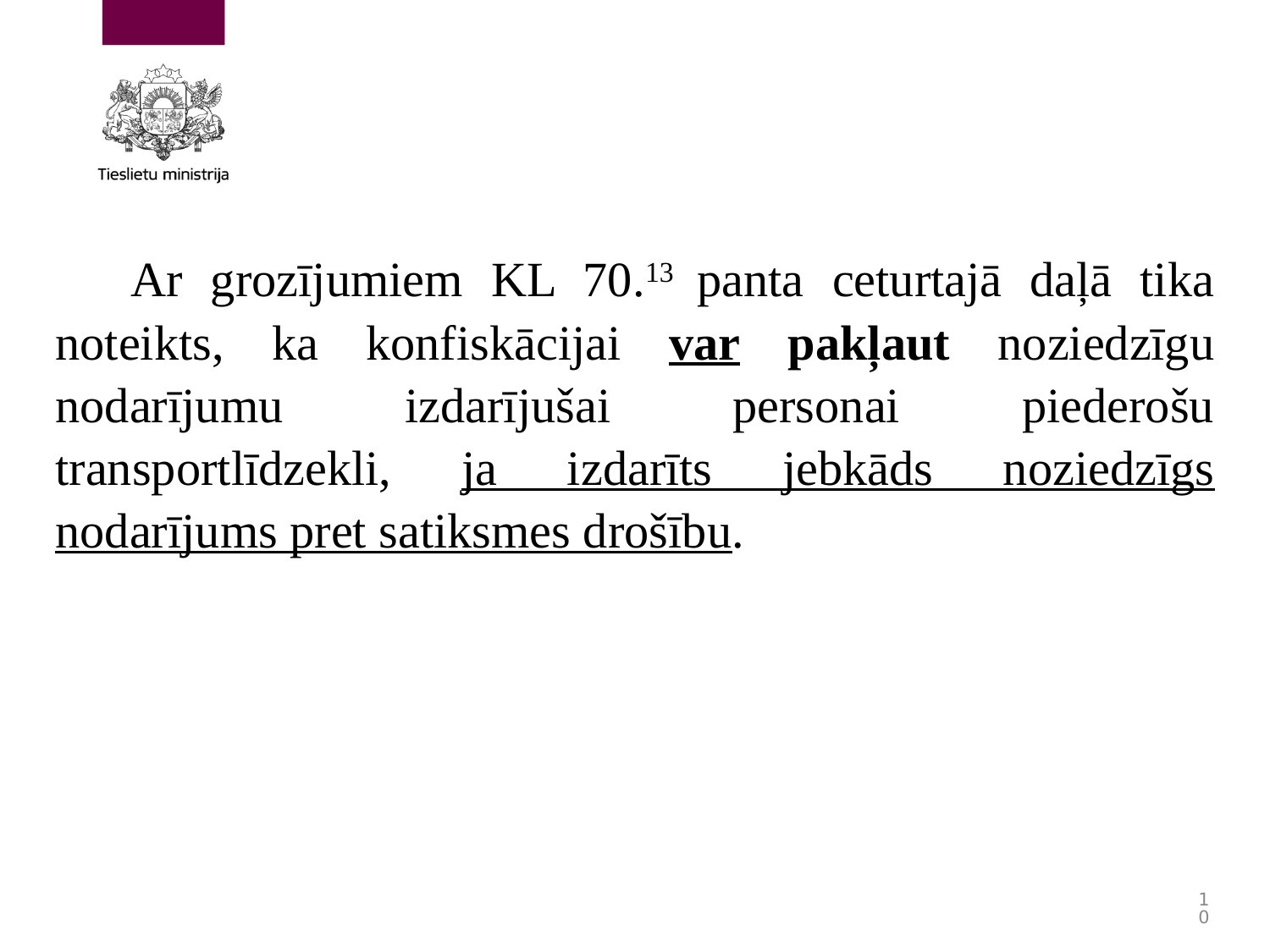

Ar grozījumiem KL 70.13 panta ceturtajā daļā tika noteikts, ka konfiskācijai var pakļaut noziedzīgu nodarījumu izdarījušai personai piederošu transportlīdzekli, ja izdarīts jebkāds noziedzīgs nodarījums pret satiksmes drošību.
10